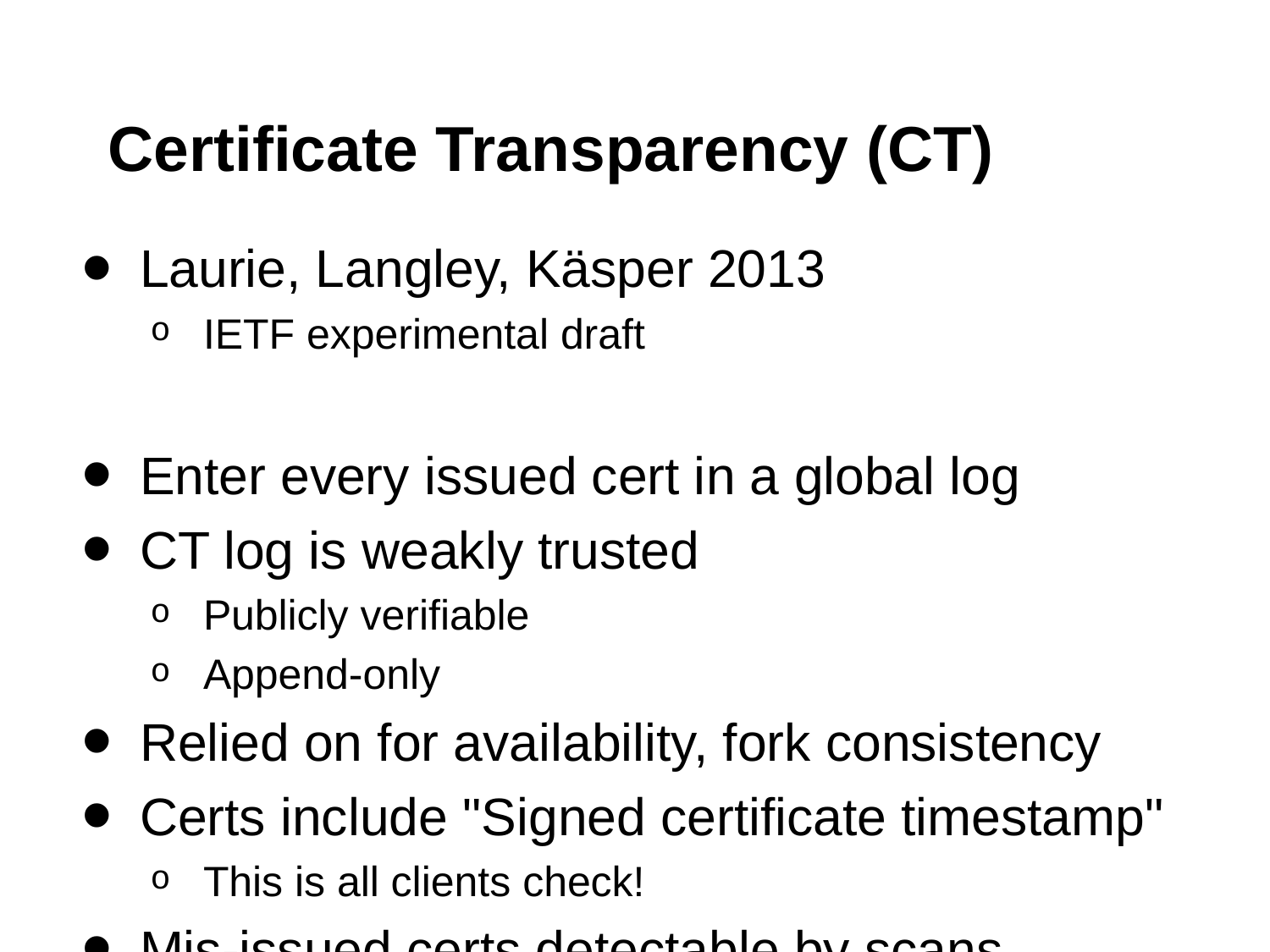

# Certificate Transparency (CT)
Laurie, Langley, Käsper 2013
IETF experimental draft

Enter every issued cert in a global log
CT log is weakly trusted
Publicly verifiable
Append-only
Relied on for availability, fork consistency
Certs include "Signed certificate timestamp"
This is all clients check!
Mis-issued certs detectable by scans